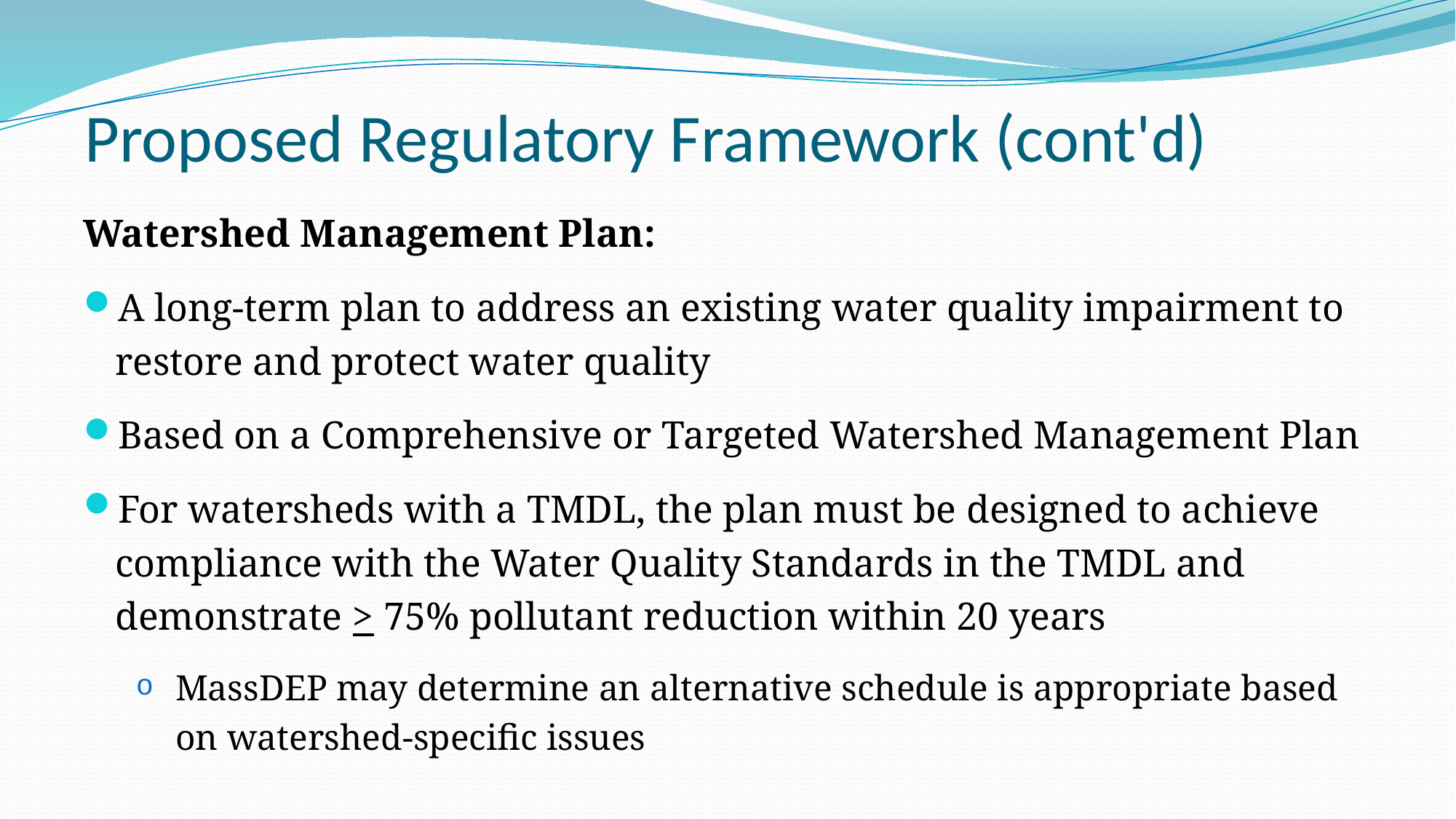

# Proposed Regulatory Framework (cont'd)
Watershed Management Plan:
A long-term plan to address an existing water quality impairment to restore and protect water quality
Based on a Comprehensive or Targeted Watershed Management Plan
For watersheds with a TMDL, the plan must be designed to achieve compliance with the Water Quality Standards in the TMDL and demonstrate > 75% pollutant reduction within 20 years
MassDEP may determine an alternative schedule is appropriate based on watershed-specific issues